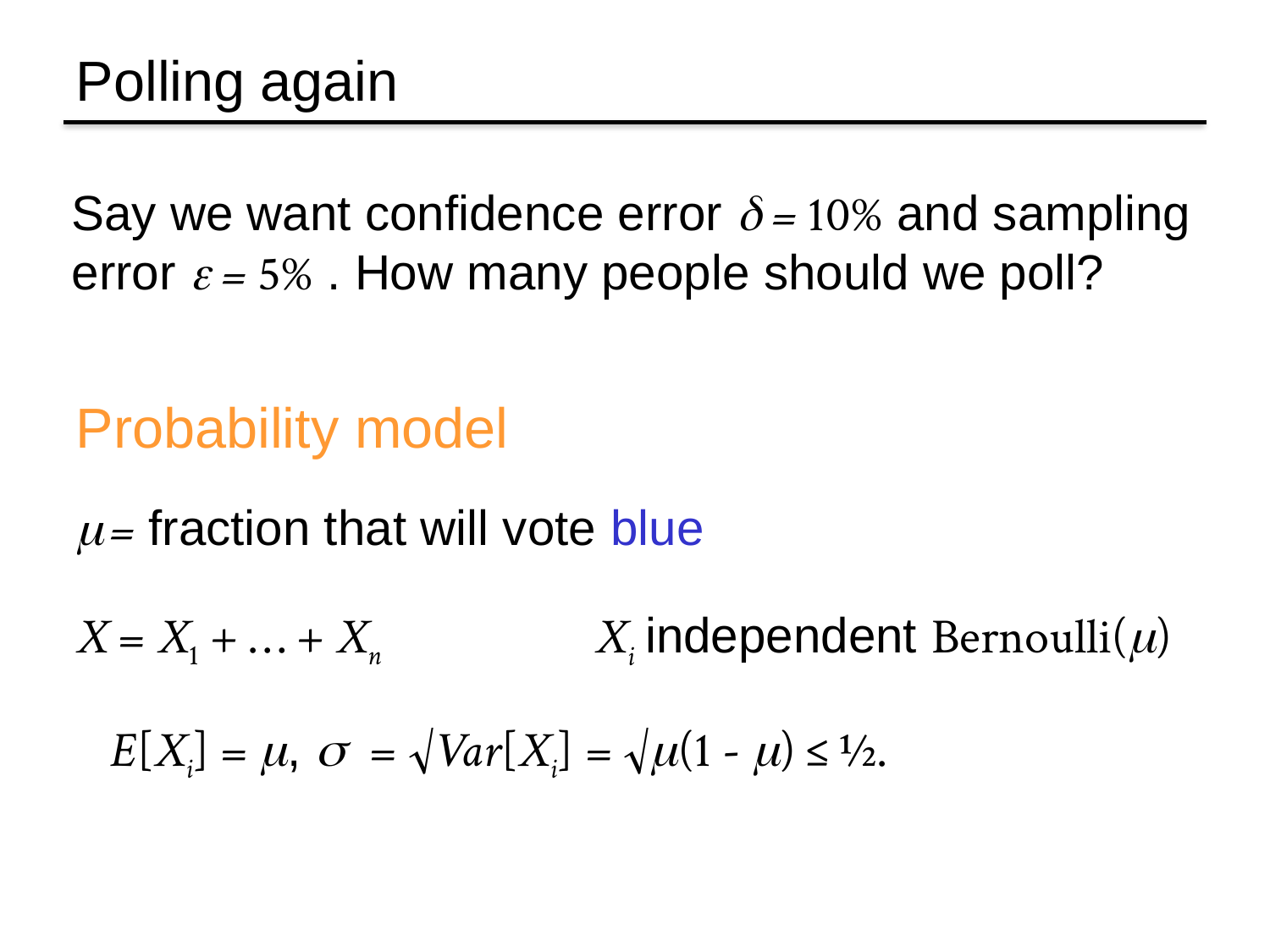

# Polling again
Say we want confidence error δ = 10% and sampling error ε = 5% . How many people should we poll?
Probability model
μ = fraction that will vote blue
X = X1 + … + Xn
Xi independent Bernoulli(μ)
E[Xi] = μ, σ = √Var[Xi] = √μ(1 - μ) ≤ ½.